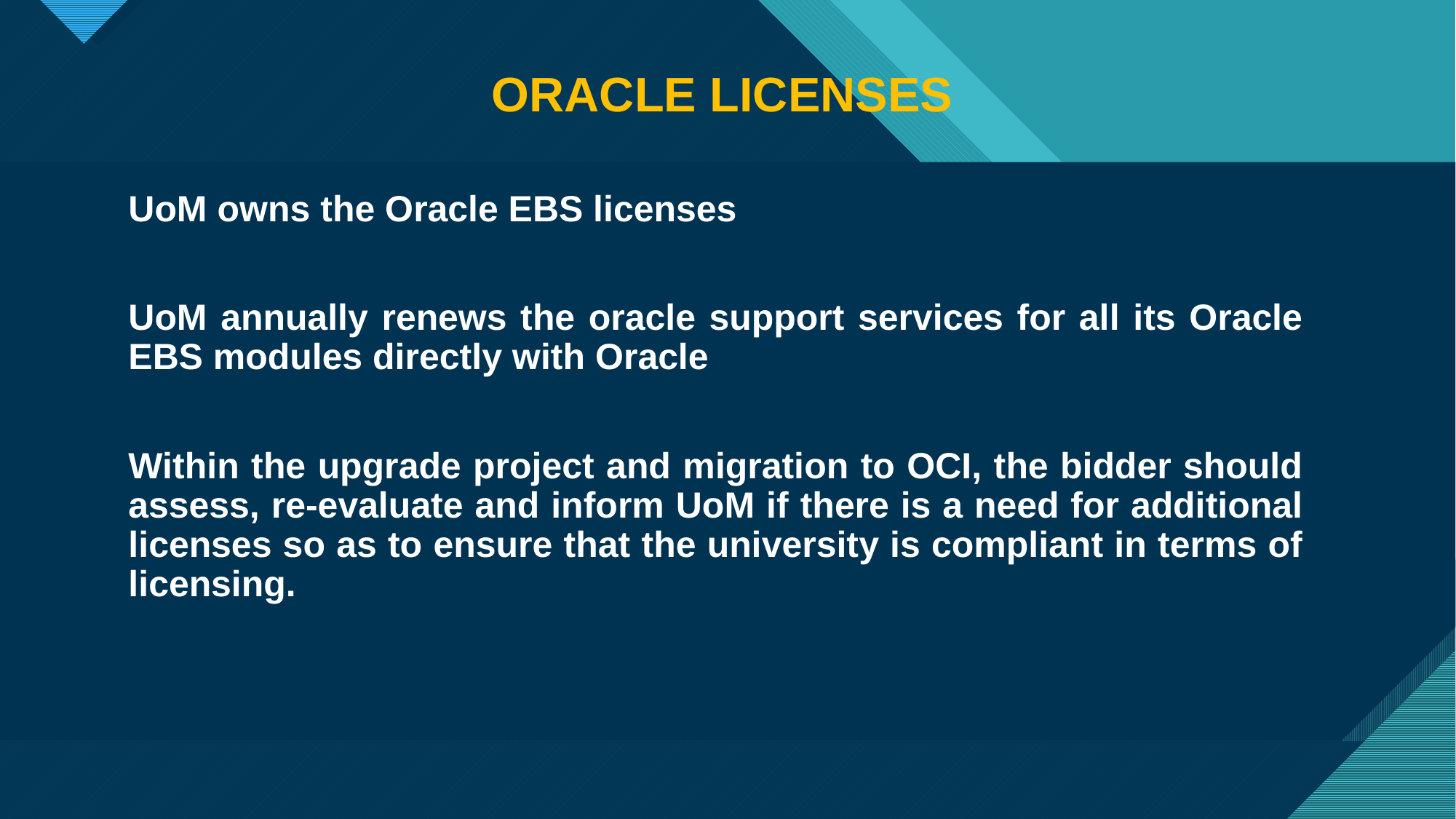

Oracle Licenses
UoM owns the Oracle EBS licenses

UoM annually renews the oracle support services for all its Oracle EBS modules directly with Oracle

Within the upgrade project and migration to OCI, the bidder should assess, re-evaluate and inform UoM if there is a need for additional licenses so as to ensure that the university is compliant in terms of licensing.